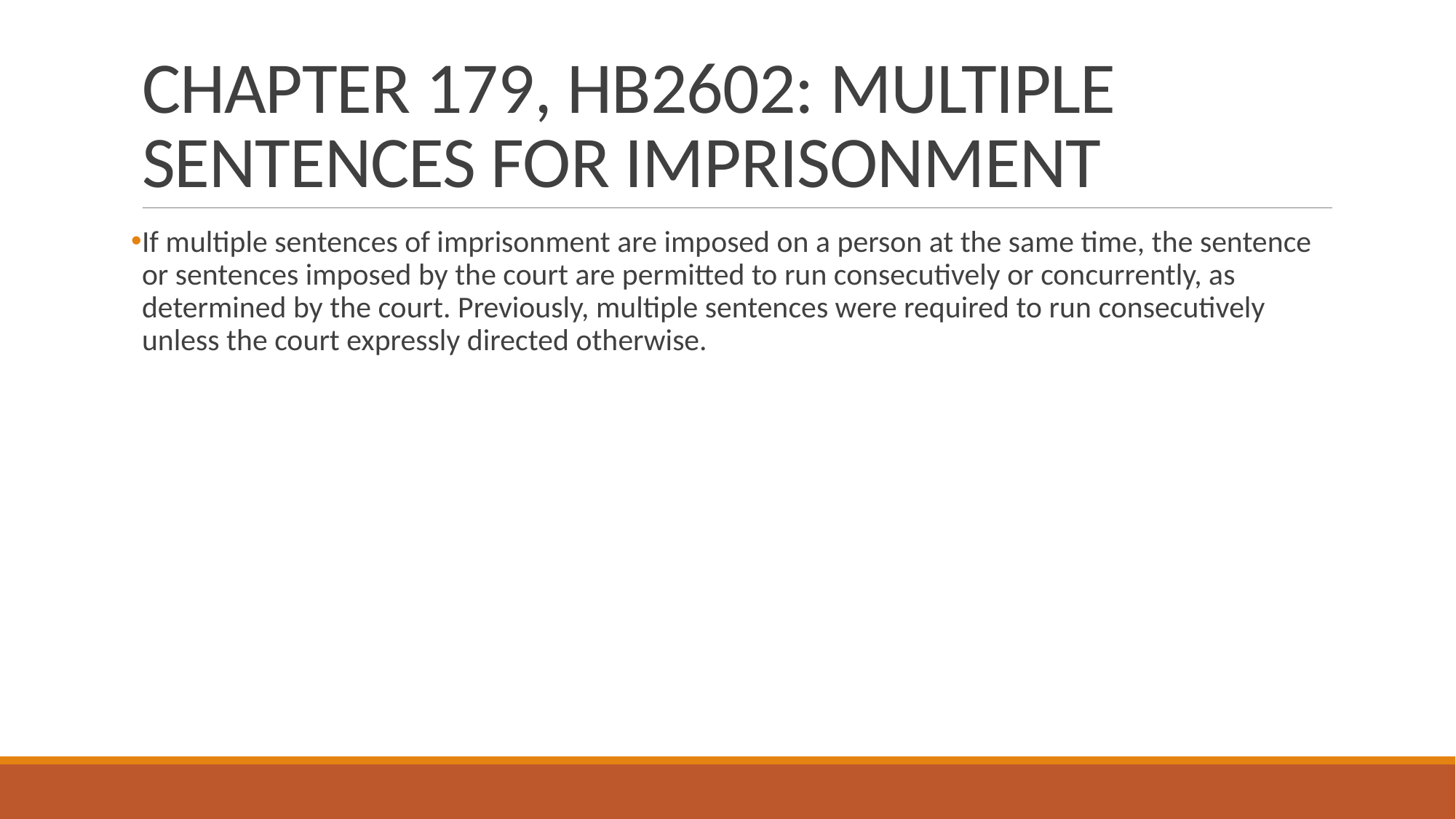

# CHAPTER 179, HB2602: MULTIPLE SENTENCES FOR IMPRISONMENT
If multiple sentences of imprisonment are imposed on a person at the same time, the sentence or sentences imposed by the court are permitted to run consecutively or concurrently, as determined by the court. Previously, multiple sentences were required to run consecutively unless the court expressly directed otherwise.